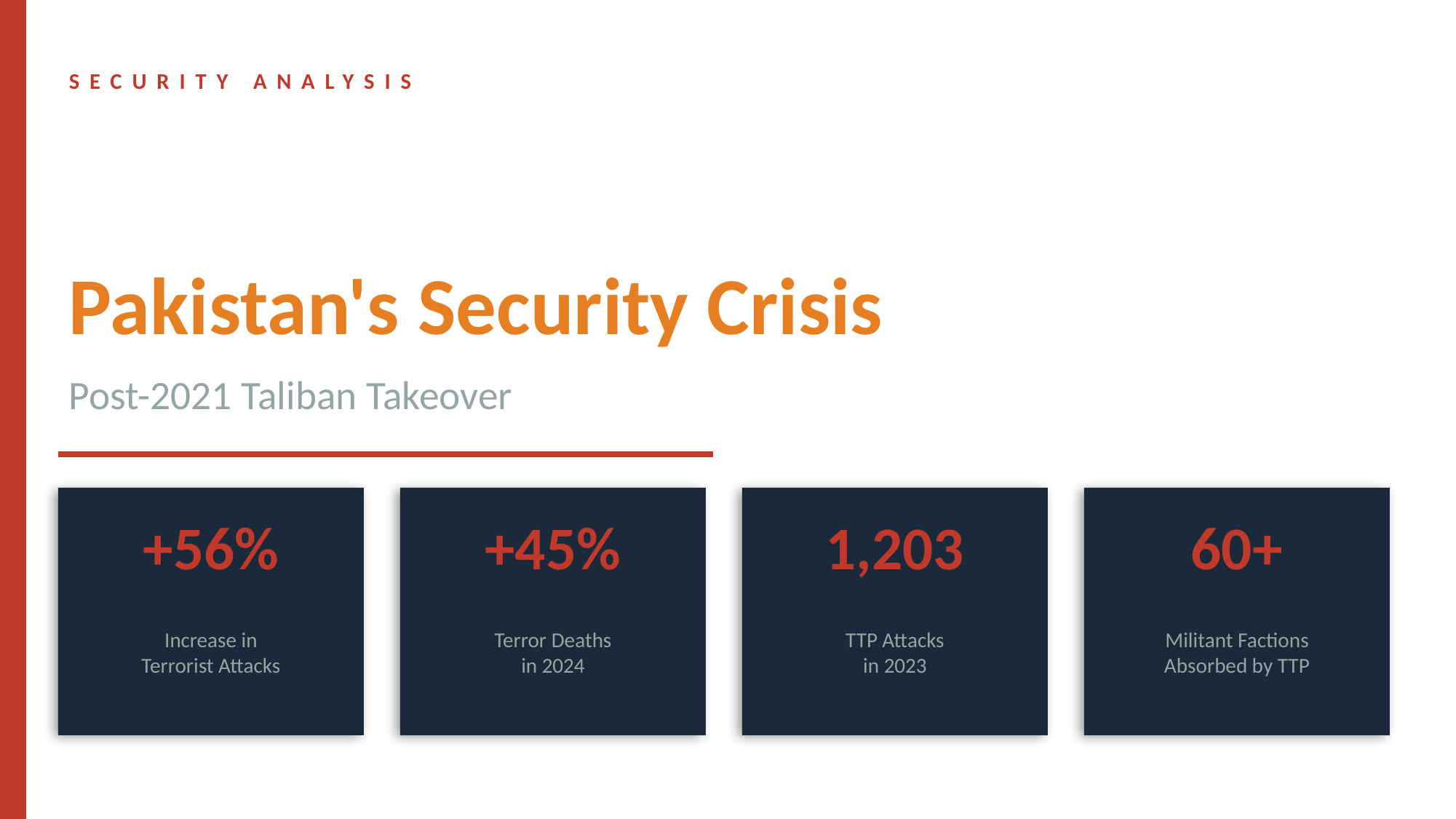

SECURITY ANALYSIS
Afghanistan Spillover:
Pakistan's Security Crisis
Post-2021 Taliban Takeover

+56%
+45%
1,203
60+
Increase in
Terrorist Attacks
Terror Deaths
in 2024
TTP Attacks
in 2023
Militant Factions
Absorbed by TTP